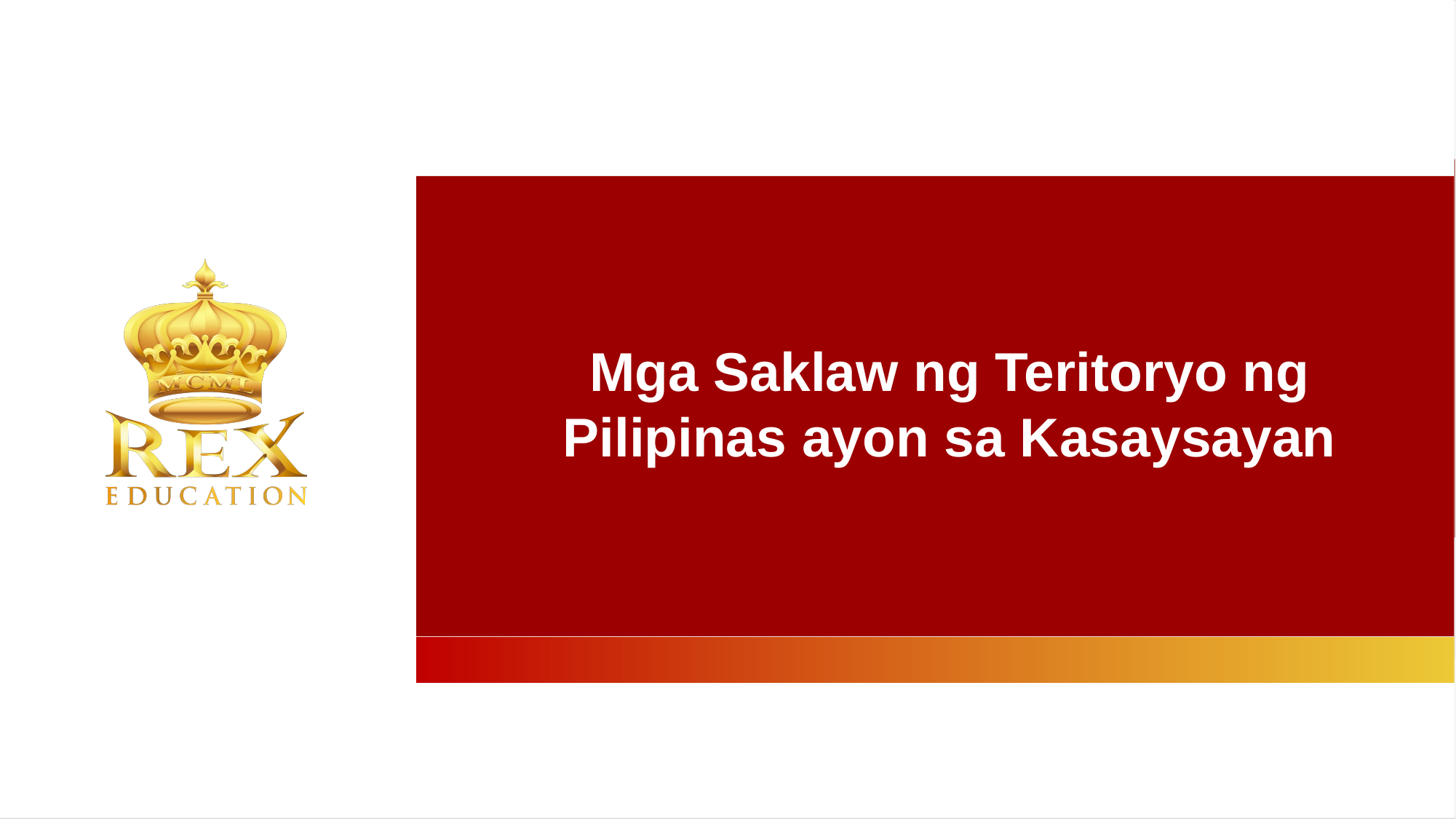

Mga Saklaw ng Teritoryo ng Pilipinas ayon sa Kasaysayan